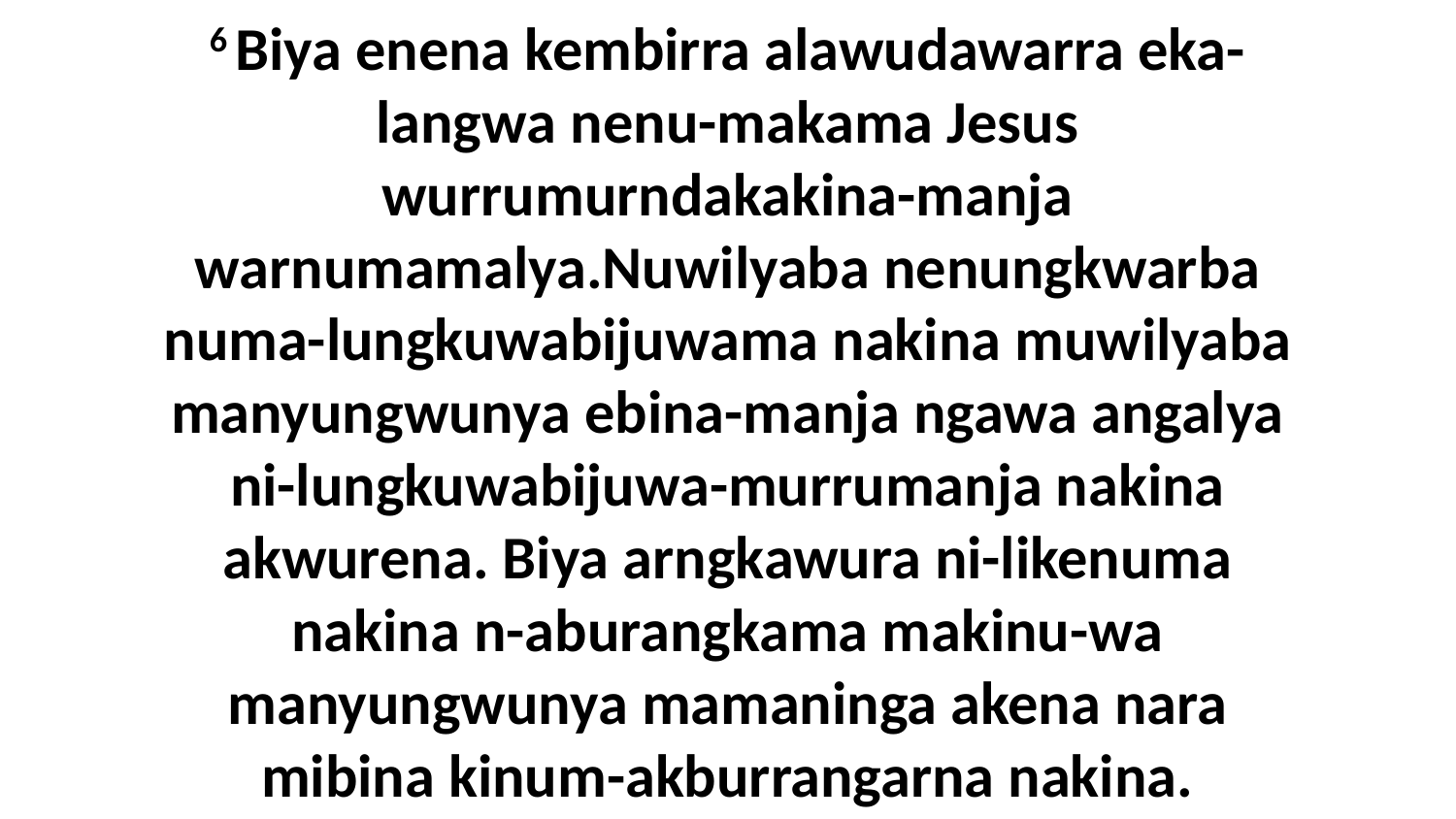

6 Biya enena kembirra alawudawarra eka-langwa nenu-makama Jesus wurrumurndakakina-manja warnumamalya.Nuwilyaba nenungkwarba numa-lungkuwabijuwama nakina muwilyaba manyungwunya ebina-manja ngawa angalya ni-lungkuwabijuwa-murrumanja nakina akwurena. Biya arngkawura ni-likenuma nakina n-aburangkama makinu-wa manyungwunya mamaninga akena nara mibina kinum-akburrangarna nakina.